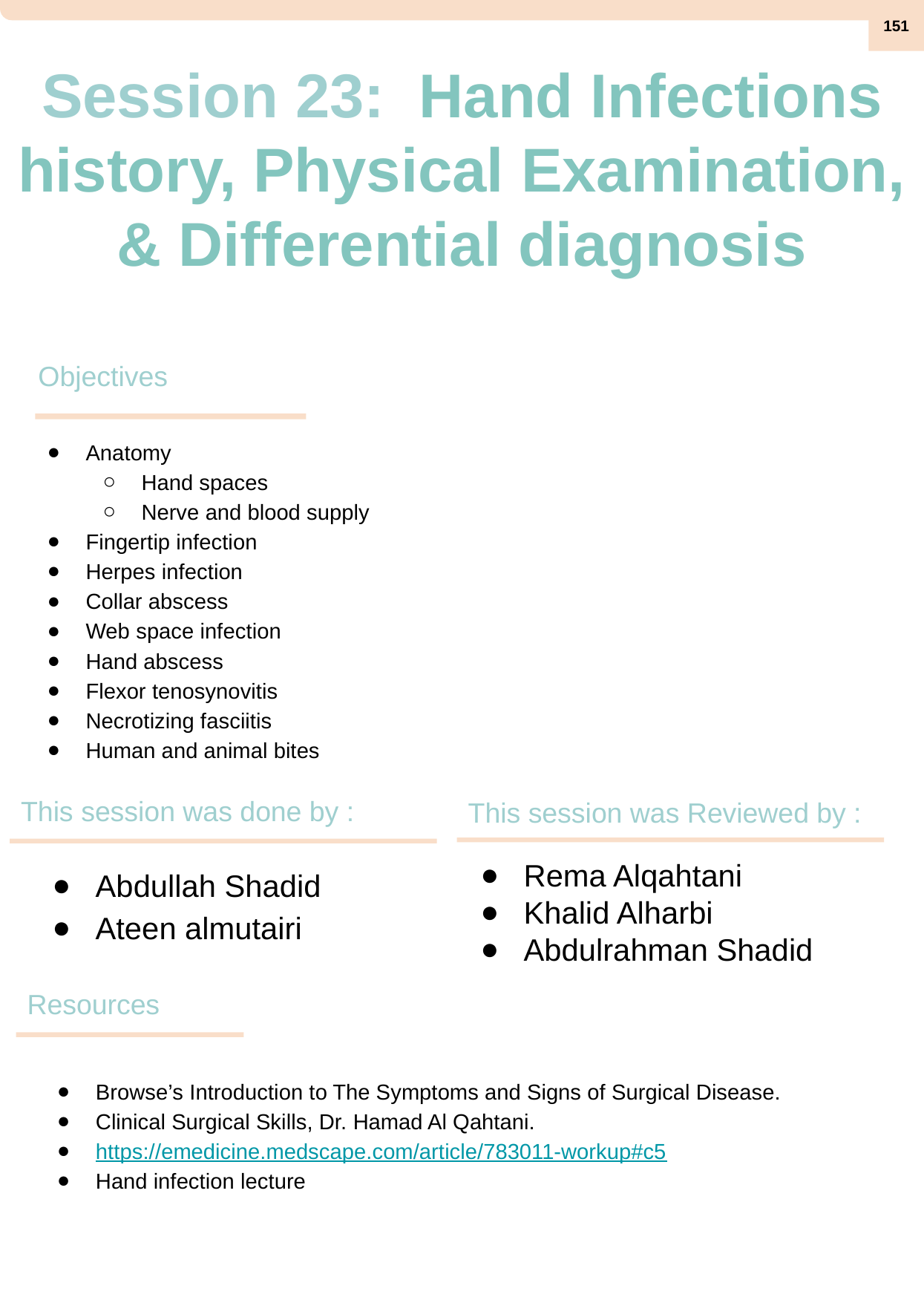

151
Session 23:  Hand Infections history, Physical Examination, & Differential diagnosis

Objectives

Anatomy
Hand spaces
Nerve and blood supply
Fingertip infection
Herpes infection
Collar abscess
Web space infection
Hand abscess
Flexor tenosynovitis
Necrotizing fasciitis
Human and animal bites
This session was done by :

This session was Reviewed by :

Abdullah Shadid
Ateen almutairi
Rema Alqahtani
Khalid Alharbi
Abdulrahman Shadid

Resources

Browse’s Introduction to The Symptoms and Signs of Surgical Disease.
Clinical Surgical Skills, Dr. Hamad Al Qahtani.
https://emedicine.medscape.com/article/783011-workup#c5
Hand infection lecture